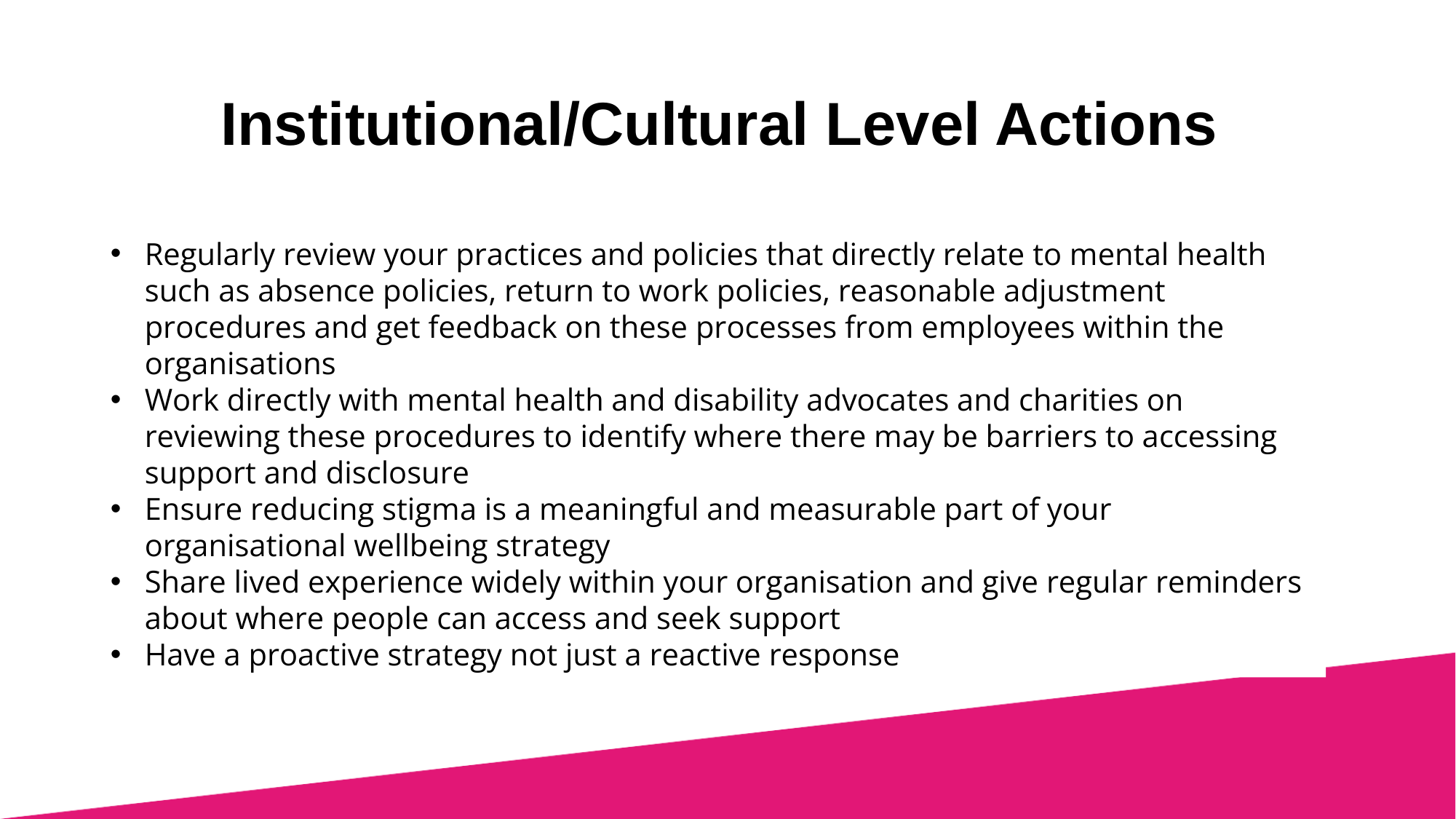

# Institutional/Cultural Level Actions

Regularly review your practices and policies that directly relate to mental health such as absence policies, return to work policies, reasonable adjustment procedures and get feedback on these processes from employees within the organisations
Work directly with mental health and disability advocates and charities on reviewing these procedures to identify where there may be barriers to accessing support and disclosure
Ensure reducing stigma is a meaningful and measurable part of your organisational wellbeing strategy
Share lived experience widely within your organisation and give regular reminders about where people can access and seek support
Have a proactive strategy not just a reactive response